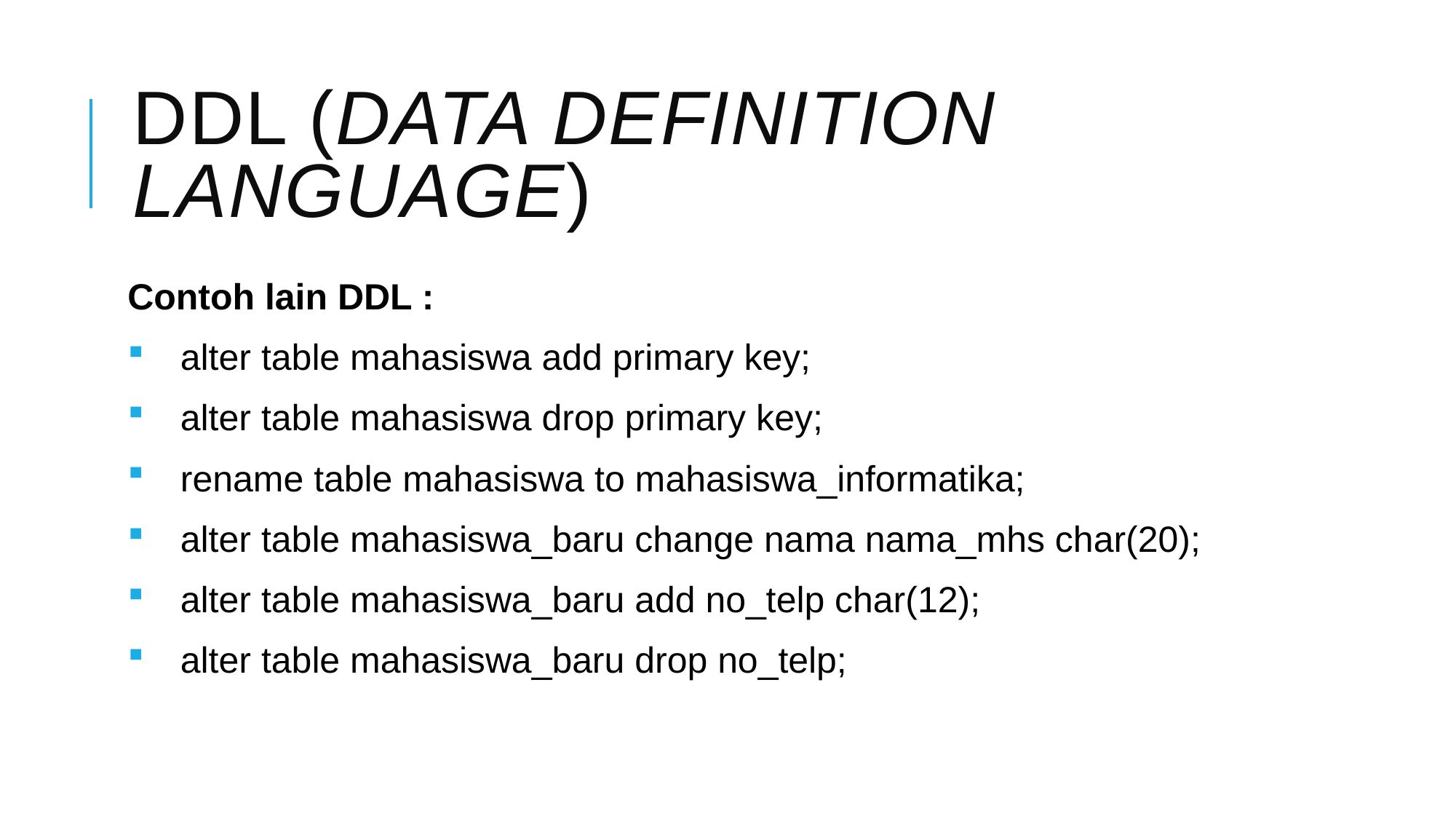

# DDL (data Definition Language)
Contoh lain DDL :
 alter table mahasiswa add primary key;
 alter table mahasiswa drop primary key;
 rename table mahasiswa to mahasiswa_informatika;
 alter table mahasiswa_baru change nama nama_mhs char(20);
 alter table mahasiswa_baru add no_telp char(12);
 alter table mahasiswa_baru drop no_telp;